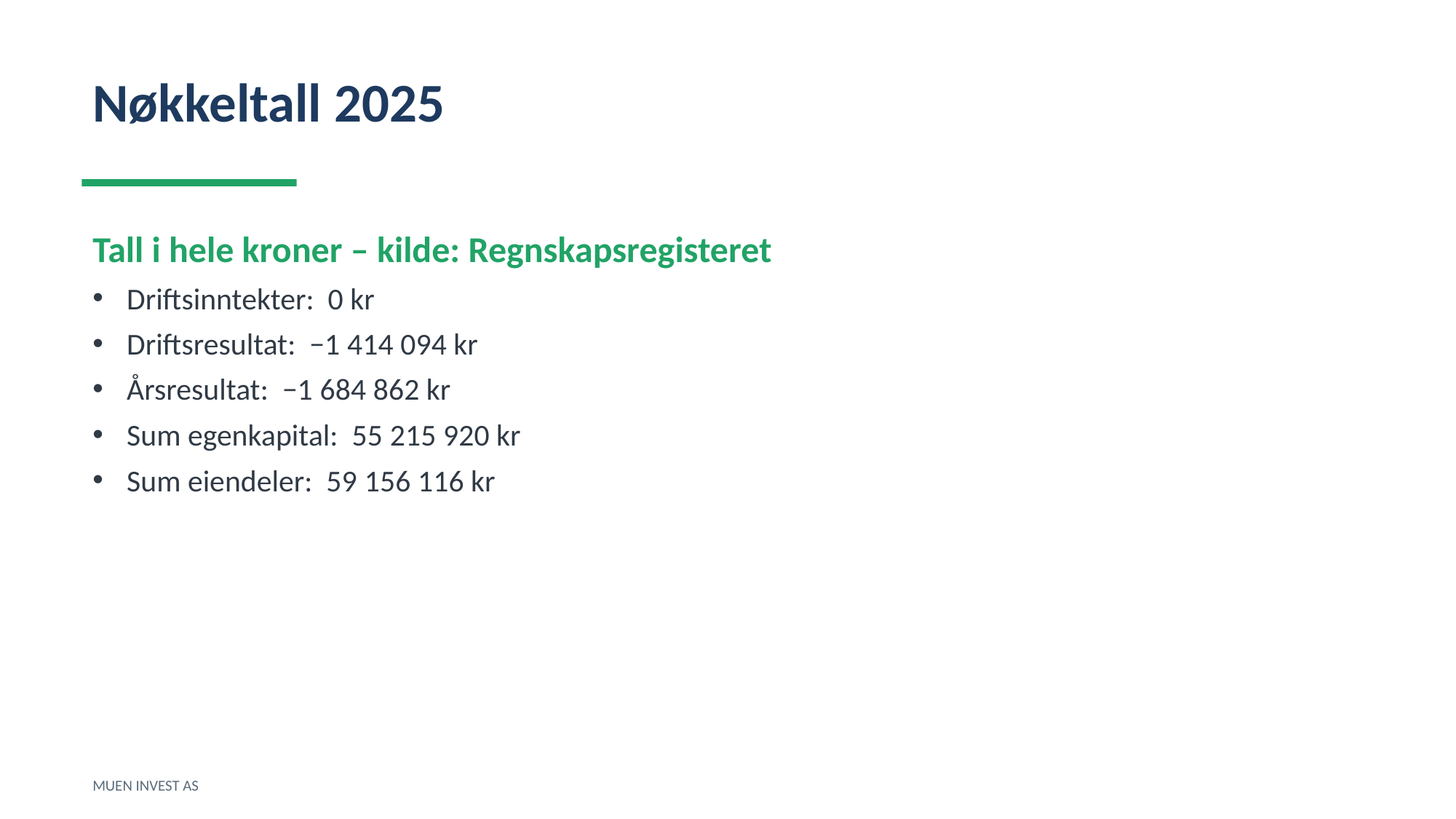

Nøkkeltall 2025

Tall i hele kroner – kilde: Regnskapsregisteret
Driftsinntekter:  0 kr
Driftsresultat:  −1 414 094 kr
Årsresultat:  −1 684 862 kr
Sum egenkapital:  55 215 920 kr
Sum eiendeler:  59 156 116 kr
MUEN INVEST AS